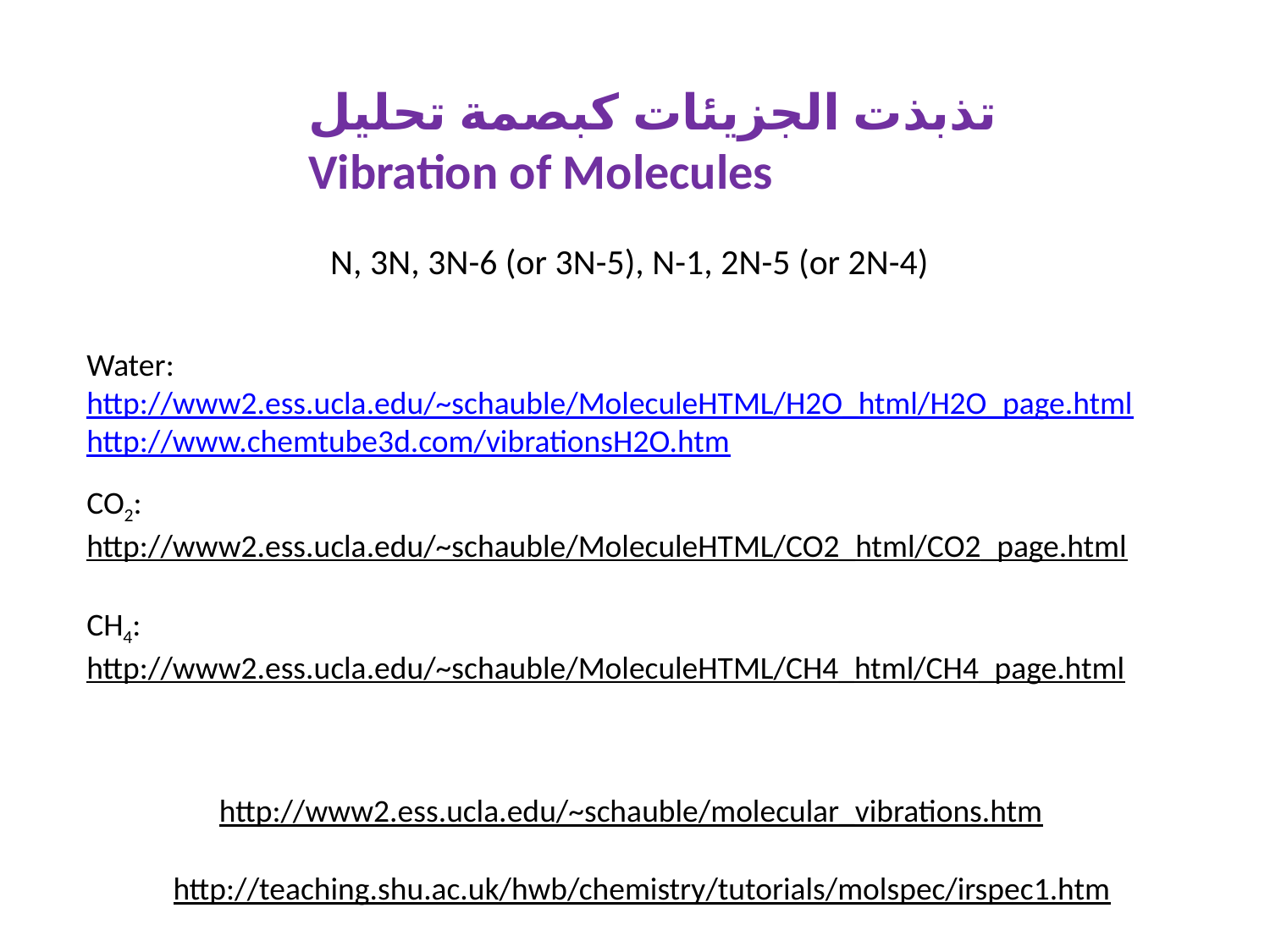

تذبذت الجزيئات كبصمة تحليل
Vibration of Molecules
N, 3N, 3N-6 (or 3N-5), N-1, 2N-5 (or 2N-4)
Water: http://www2.ess.ucla.edu/~schauble/MoleculeHTML/H2O_html/H2O_page.html
http://www.chemtube3d.com/vibrationsH2O.htm
CO2:
http://www2.ess.ucla.edu/~schauble/MoleculeHTML/CO2_html/CO2_page.html
CH4:
http://www2.ess.ucla.edu/~schauble/MoleculeHTML/CH4_html/CH4_page.html
http://www2.ess.ucla.edu/~schauble/molecular_vibrations.htm
http://teaching.shu.ac.uk/hwb/chemistry/tutorials/molspec/irspec1.htm